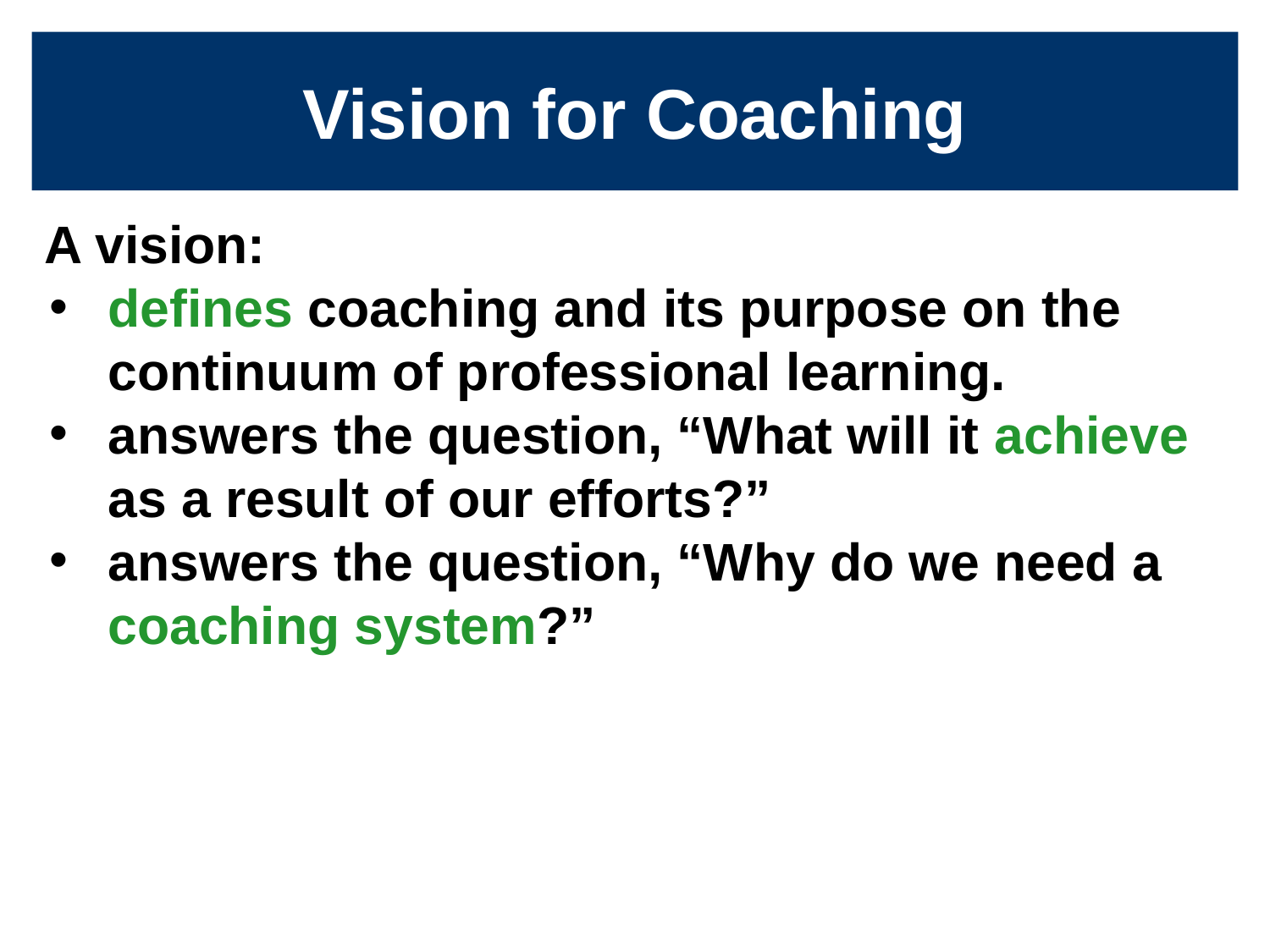

# Vision for Coaching
A vision:
defines coaching and its purpose on the continuum of professional learning.
answers the question, “What will it achieve as a result of our efforts?”
answers the question, “Why do we need a coaching system?”